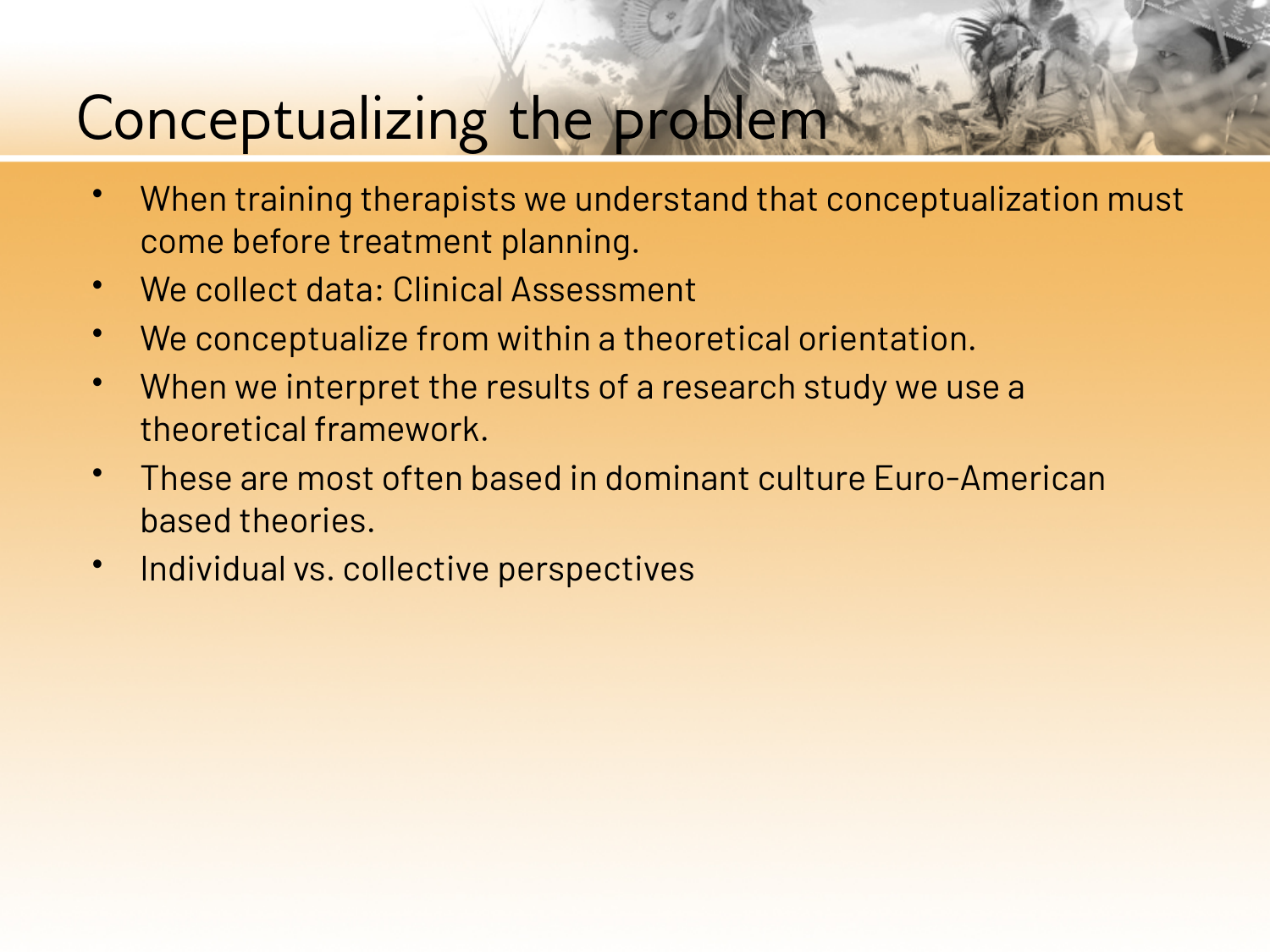

# Conceptualizing the problem
When training therapists we understand that conceptualization must come before treatment planning.
We collect data: Clinical Assessment
We conceptualize from within a theoretical orientation.
When we interpret the results of a research study we use a theoretical framework.
These are most often based in dominant culture Euro-American based theories.
Individual vs. collective perspectives